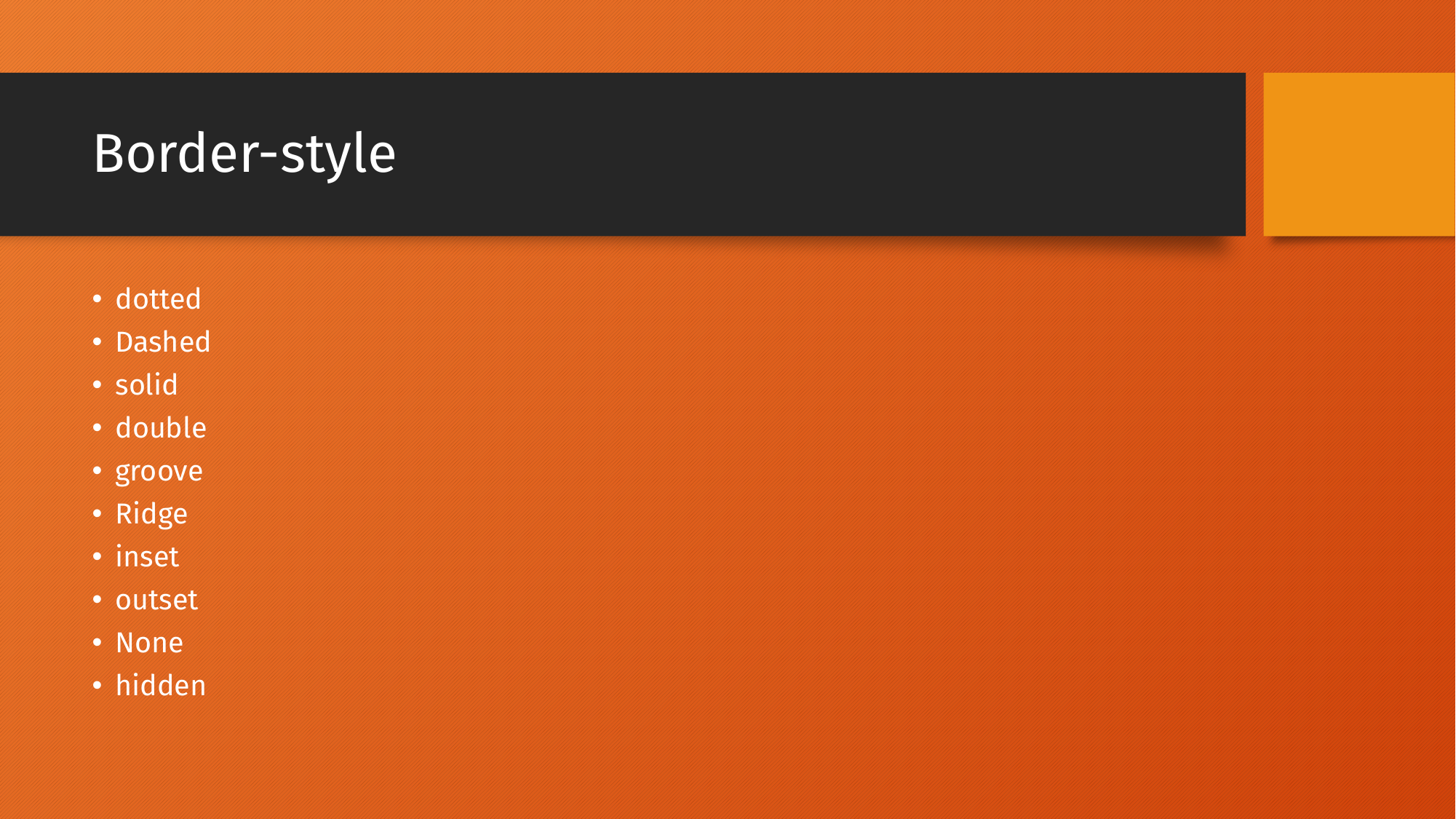

# Border-style
dotted
Dashed
solid
double
groove
Ridge
inset
outset
None
hidden